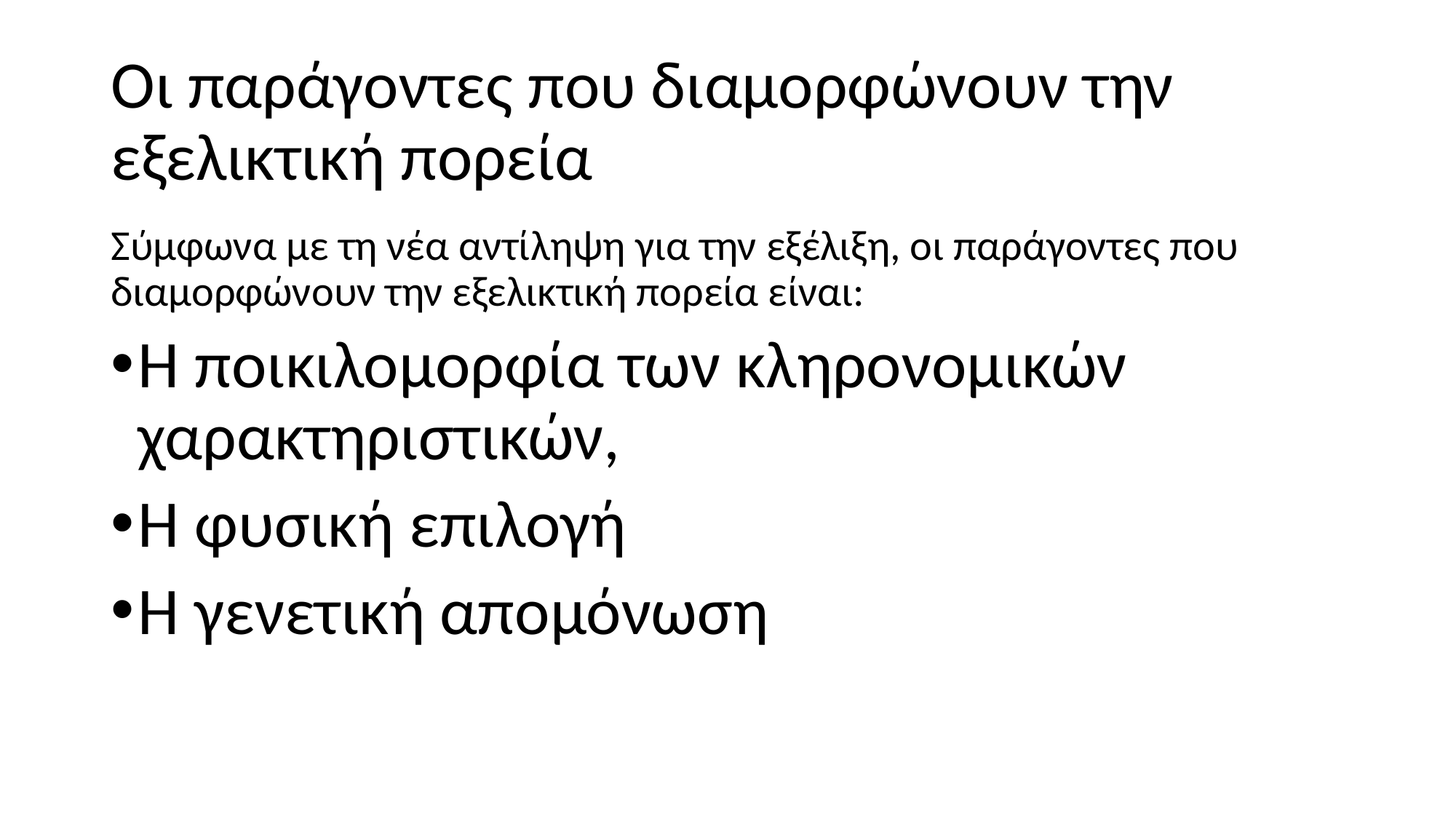

# Οι παράγοντες που διαμορφώνουν την εξελικτική πορεία
Σύμφωνα με τη νέα αντίληψη για την εξέλιξη, οι παράγοντες που διαμορφώνουν την εξελικτική πορεία είναι:
Η ποικιλομορφία των κληρονομικών χαρακτηριστικών,
Η φυσική επιλογή
Η γενετική απομόνωση